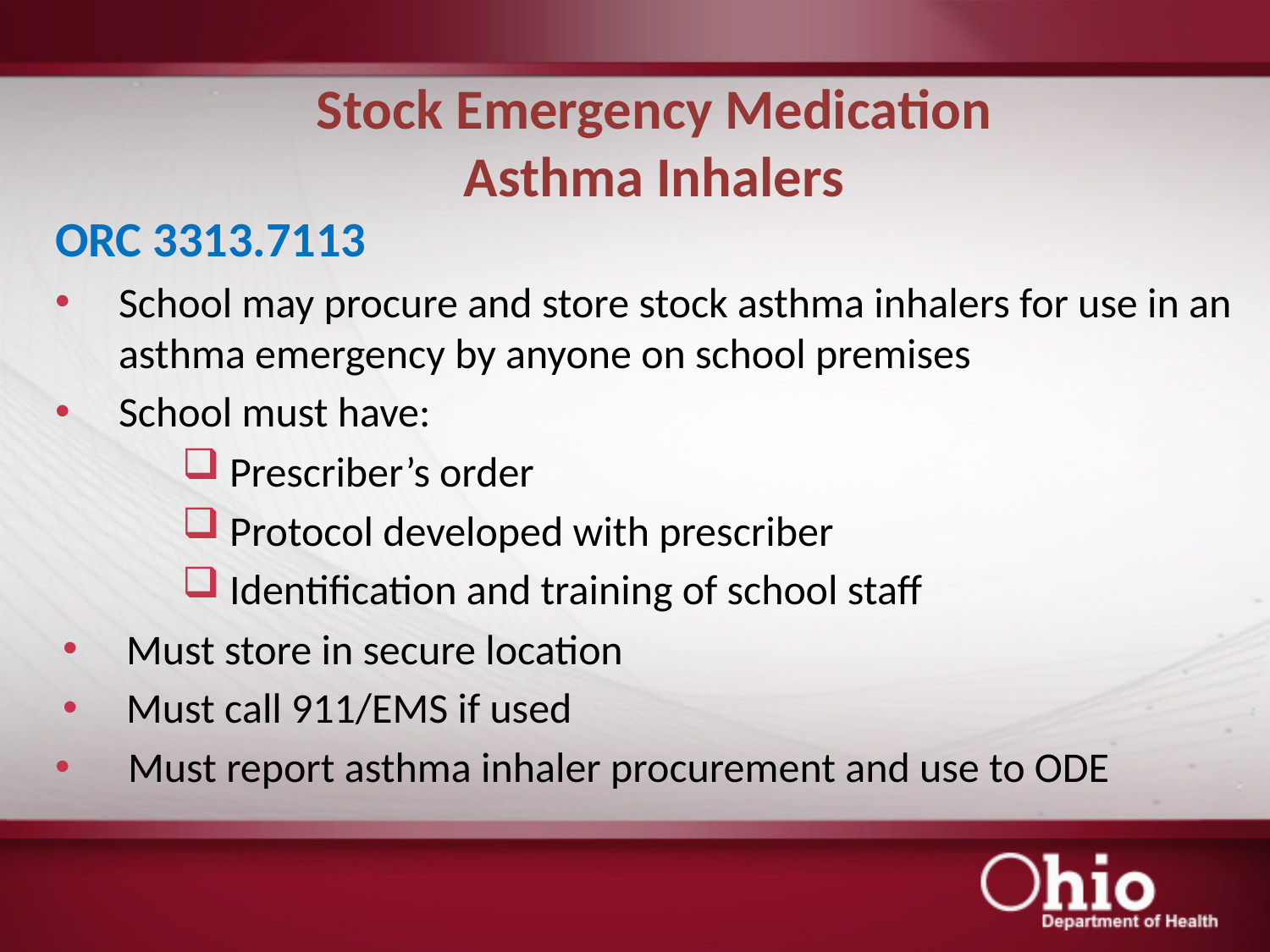

# Stock Emergency Medication Asthma Inhalers
ORC 3313.7113
School may procure and store stock asthma inhalers for use in an asthma emergency by anyone on school premises
School must have:
Prescriber’s order
Protocol developed with prescriber
Identification and training of school staff
Must store in secure location
Must call 911/EMS if used
 Must report asthma inhaler procurement and use to ODE